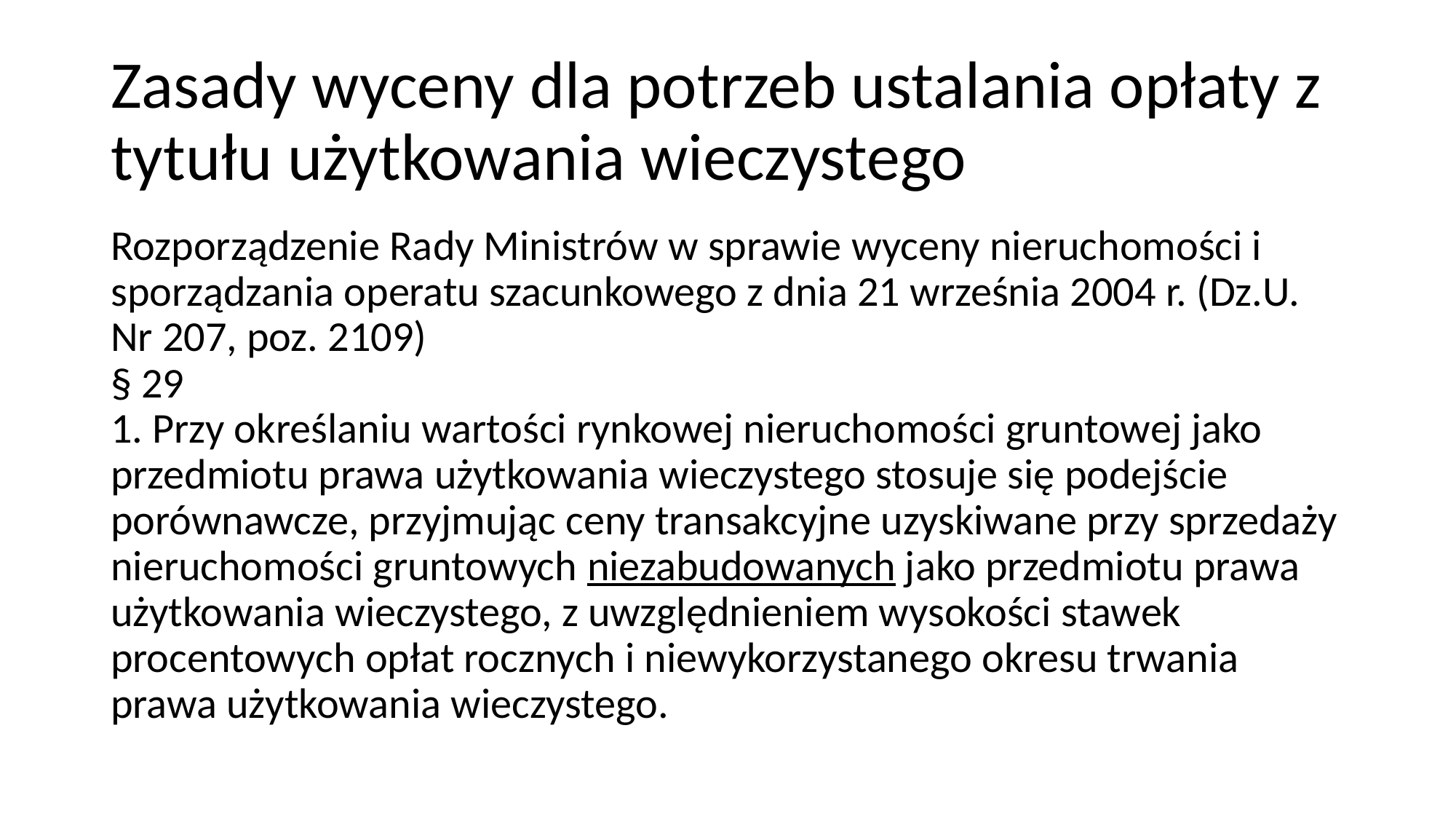

Zasady wyceny dla potrzeb ustalania opłaty z tytułu użytkowania wieczystego
Rozporządzenie Rady Ministrów w sprawie wyceny nieruchomości i sporządzania operatu szacunkowego z dnia 21 września 2004 r. (Dz.U. Nr 207, poz. 2109)
§ 29
1. Przy określaniu wartości rynkowej nieruchomości gruntowej jako przedmiotu prawa użytkowania wieczystego stosuje się podejście porównawcze, przyjmując ceny transakcyjne uzyskiwane przy sprzedaży nieruchomości gruntowych niezabudowanych jako przedmiotu prawa użytkowania wieczystego, z uwzględnieniem wysokości stawek procentowych opłat rocznych i niewykorzystanego okresu trwania prawa użytkowania wieczystego.